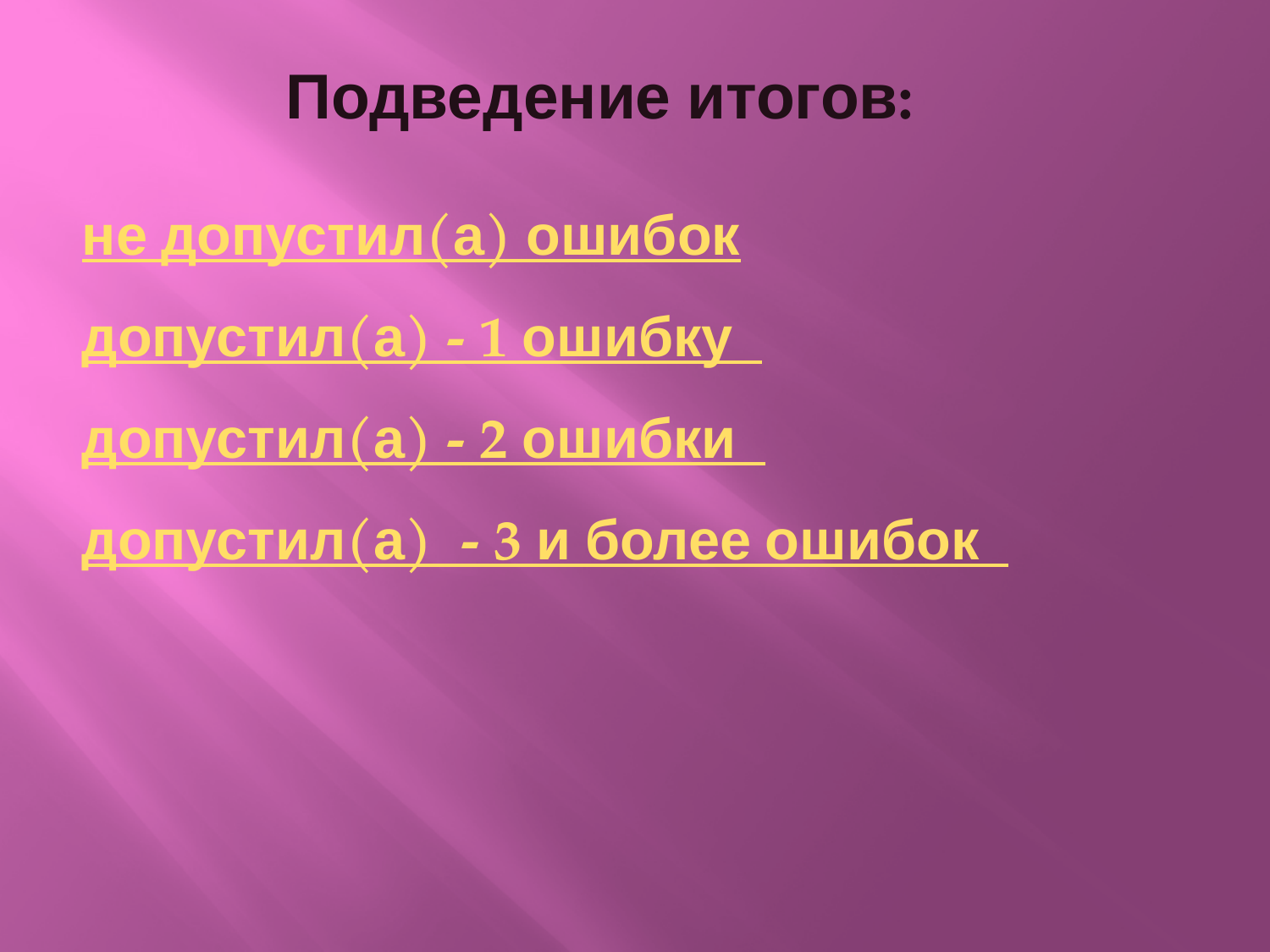

Подведение итогов:
не допустил(а) ошибок
допустил(а) - 1 ошибку
допустил(а) - 2 ошибки
допустил(а)  - 3 и более ошибок